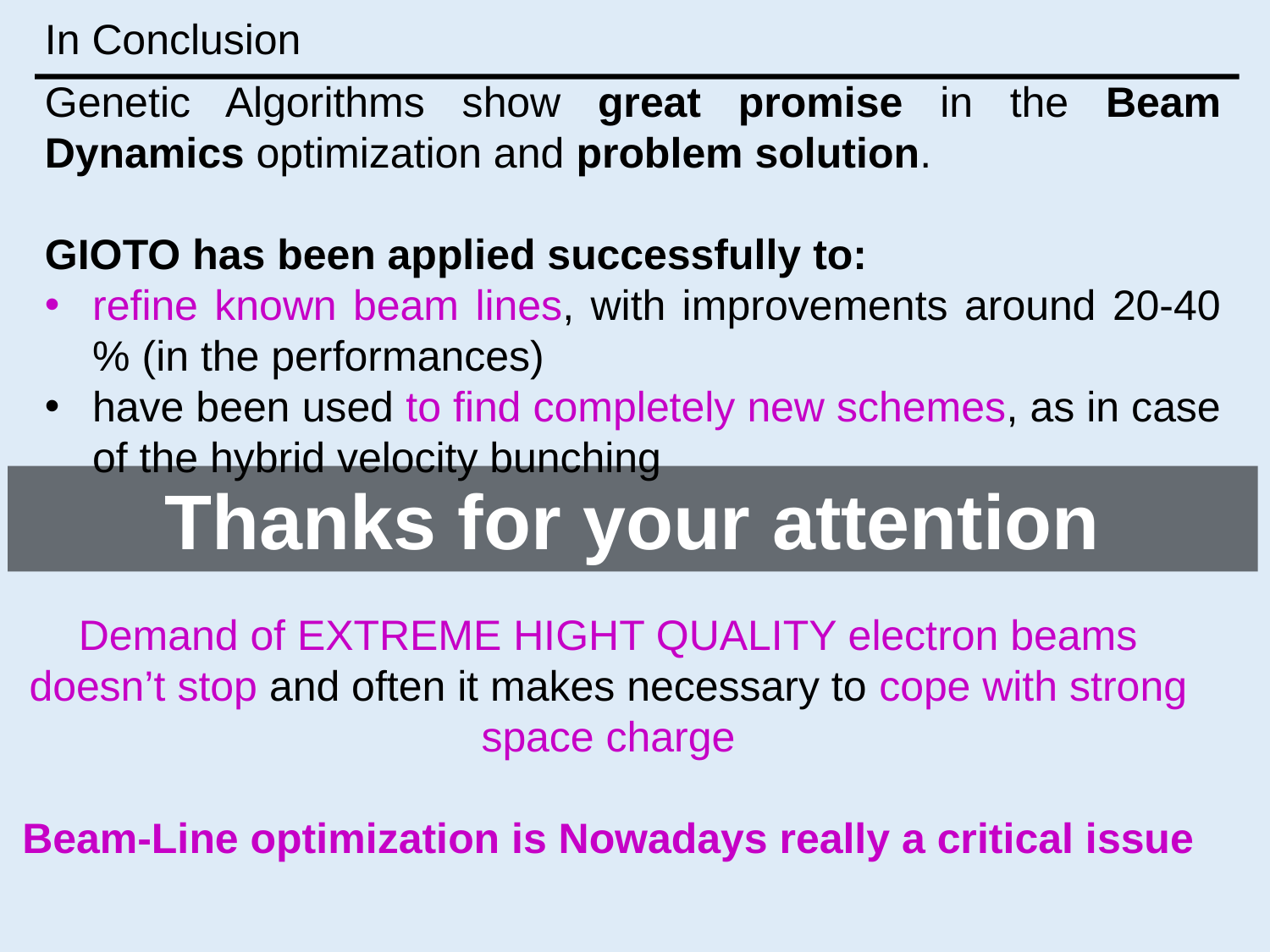

In Conclusion

Genetic Algorithms show great promise in the Beam Dynamics optimization and problem solution.

GIOTO has been applied successfully to:
refine known beam lines, with improvements around 20-40 % (in the performances)
have been used to find completely new schemes, as in case of the hybrid velocity bunching

Thanks for your attention
Demand of EXTREME HIGHT QUALITY electron beams doesn’t stop and often it makes necessary to cope with strong space charge

Beam-Line optimization is Nowadays really a critical issue